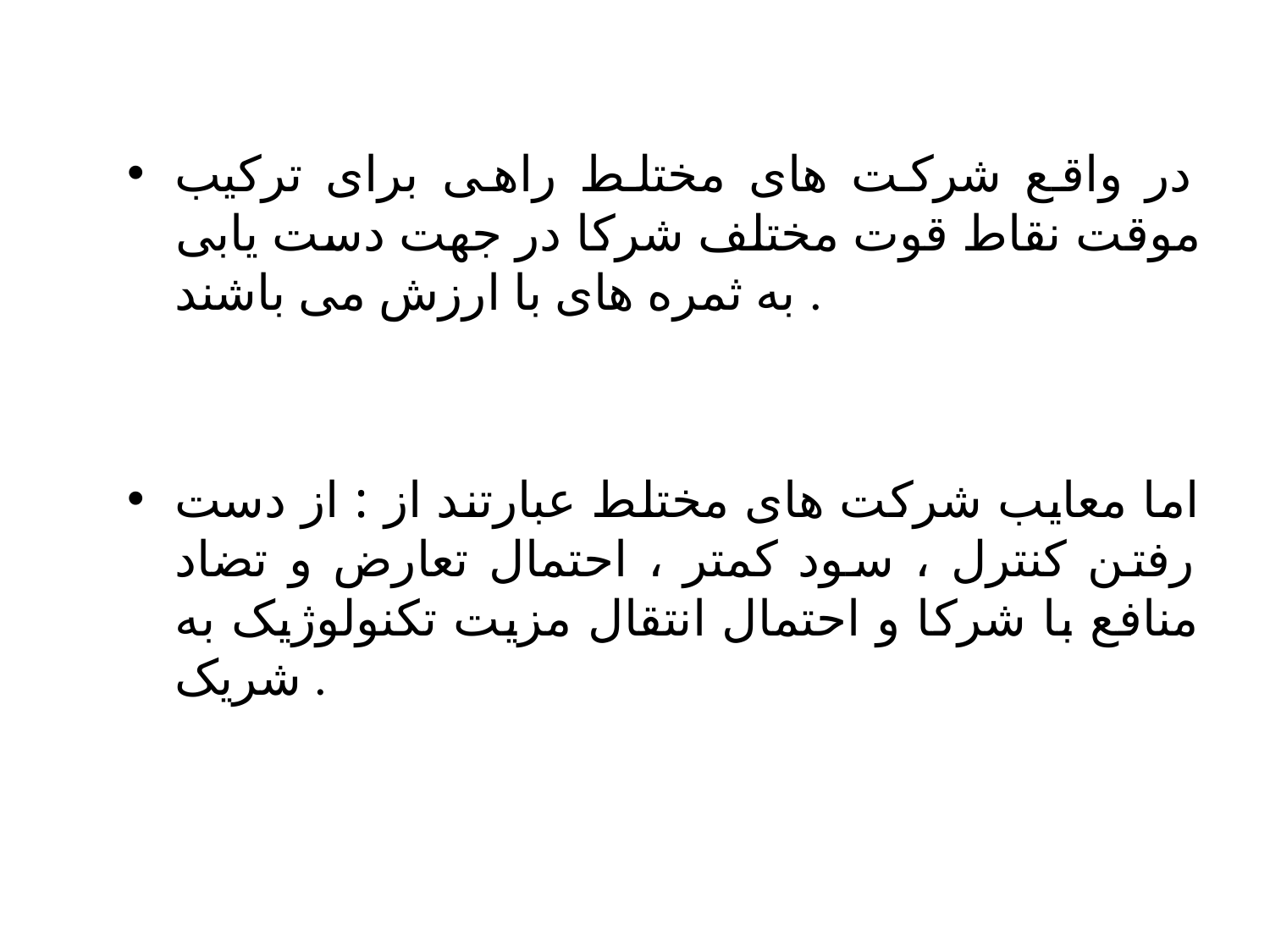

در واقع شرکت های مختلط راهی برای ترکیب موقت نقاط قوت مختلف شرکا در جهت دست یابی به ثمره های با ارزش می باشند .

اما معایب شرکت های مختلط عبارتند از : از دست رفتن کنترل ، سود کمتر ، احتمال تعارض و تضاد منافع با شرکا و احتمال انتقال مزیت تکنولوژیک به شریک .